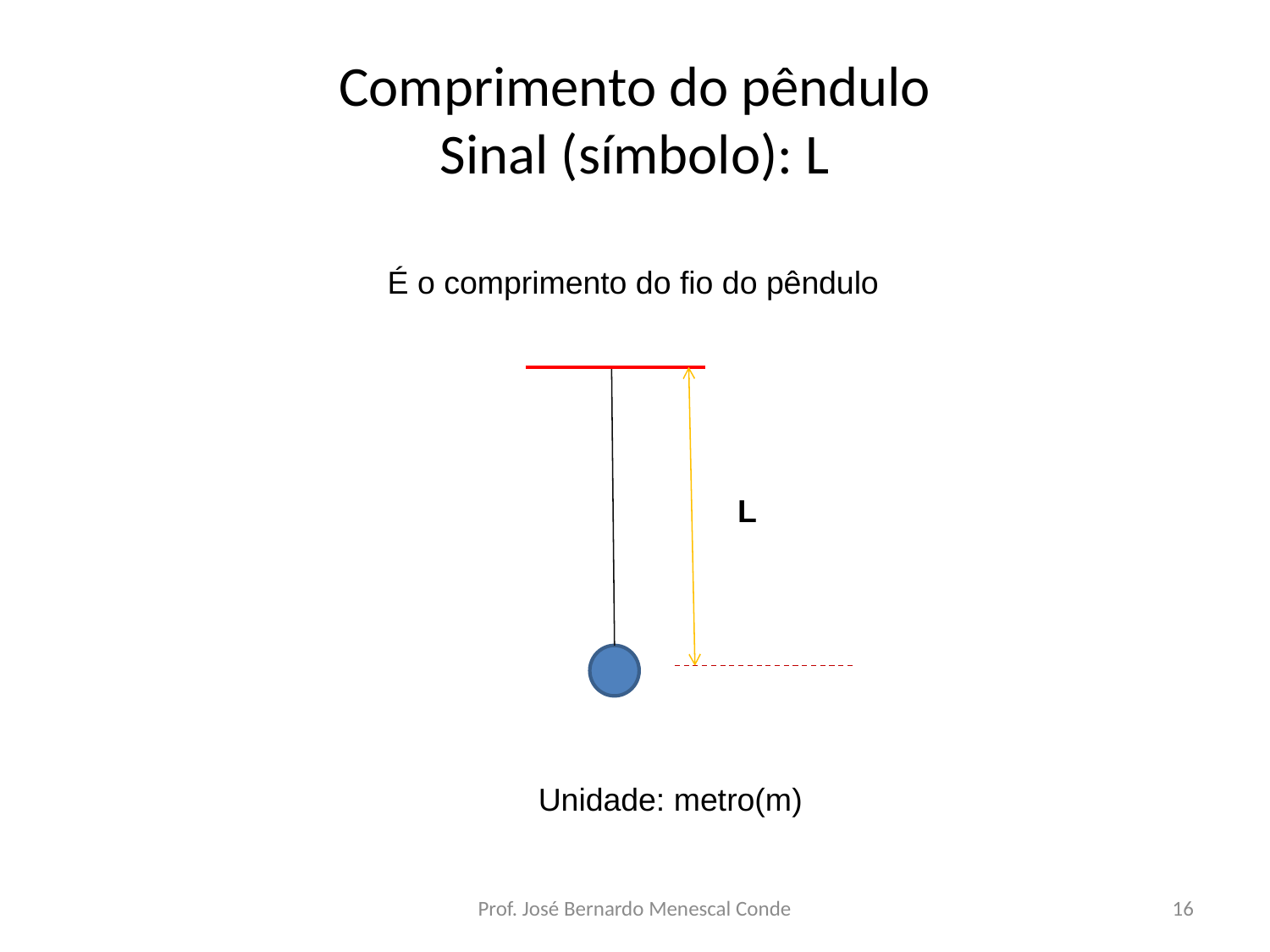

# Comprimento do pêndulo Sinal (símbolo): L
É o comprimento do fio do pêndulo
L

Unidade: metro(m)
Prof. José Bernardo Menescal Conde
16